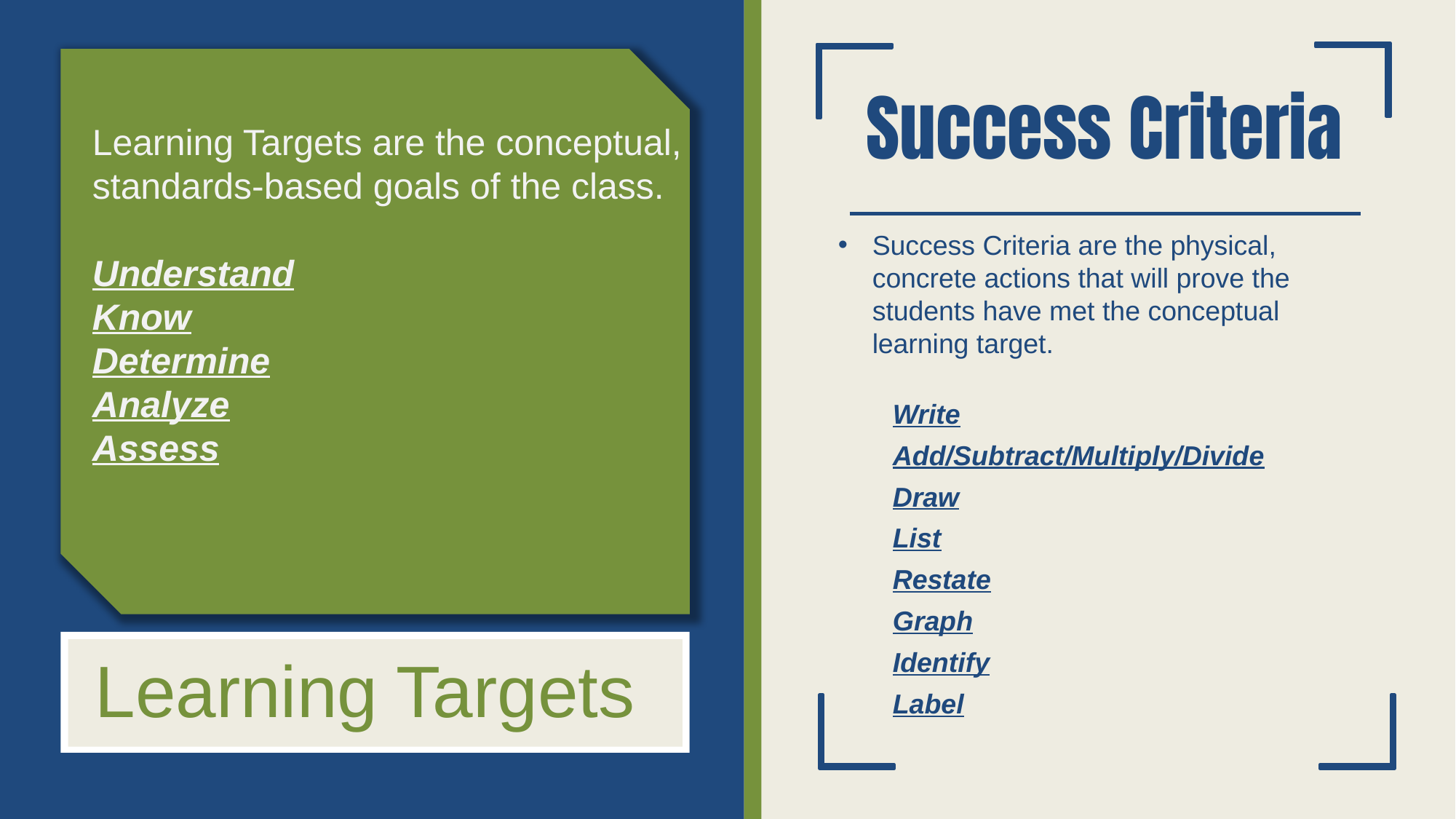

# Success Criteria
Learning Targets are the conceptual, standards-based goals of the class.

Understand
Know
Determine
Analyze
Assess

Success Criteria are the physical, concrete actions that will prove the students have met the conceptual learning target.

Write
Add/Subtract/Multiply/Divide
Draw
List
Restate
Graph
Identify
Label

Learning Targets